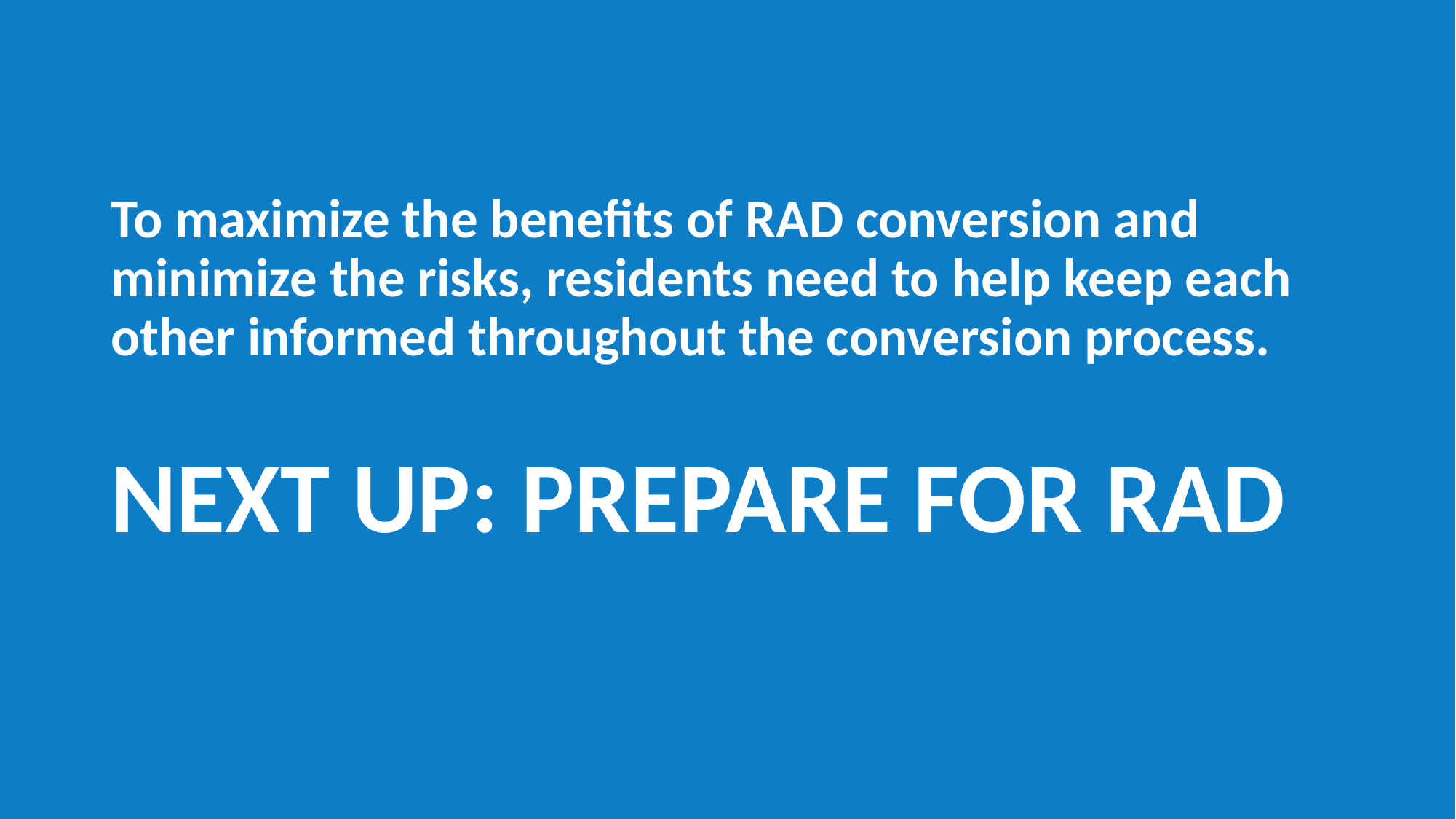

To maximize the benefits of RAD conversion and minimize the risks, residents need to help keep each other informed throughout the conversion process.

NEXT UP: PREPARE FOR RAD